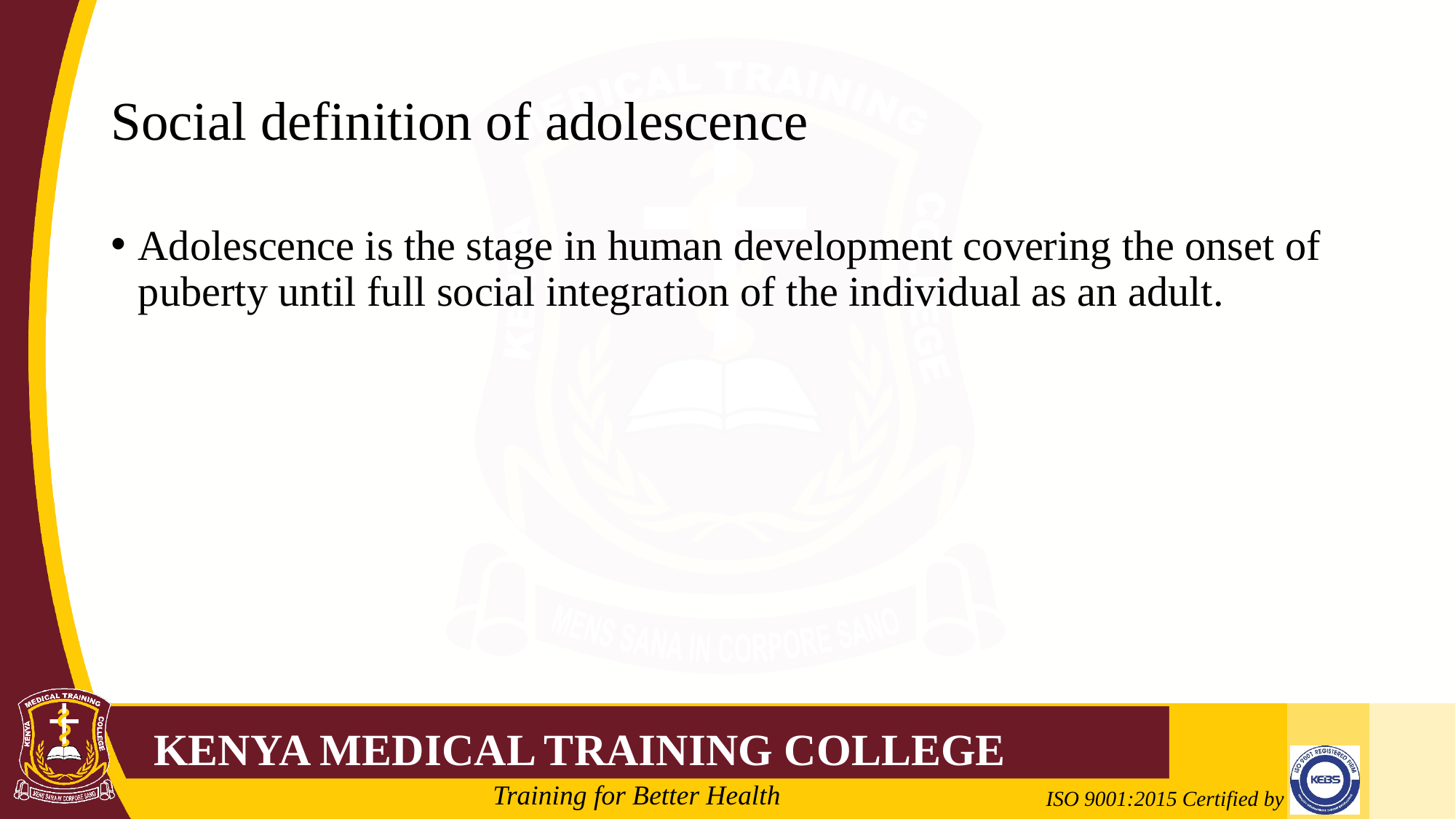

# Social definition of adolescence
Adolescence is the stage in human development covering the onset of puberty until full social integration of the individual as an adult.